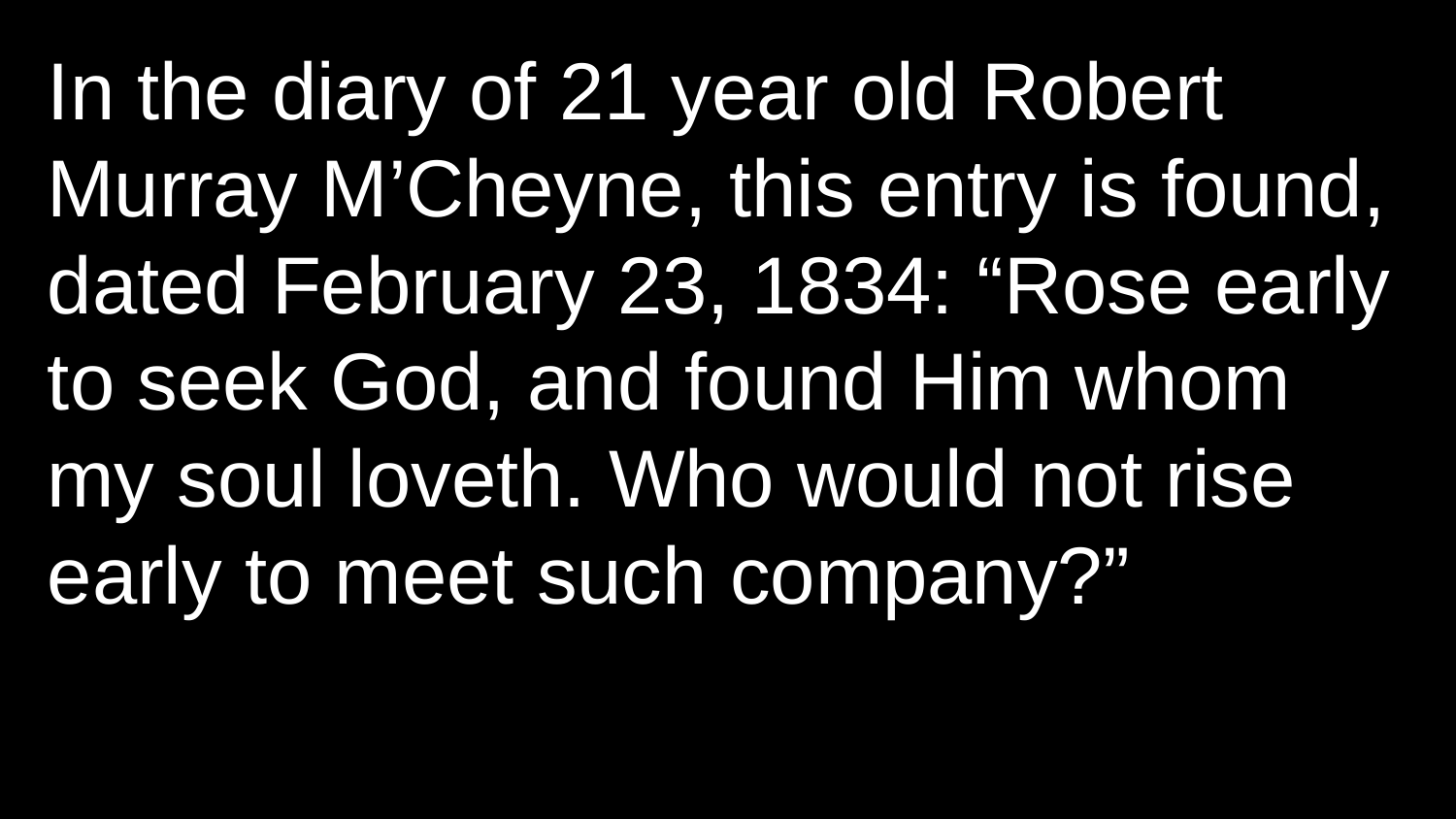

In the diary of 21 year old Robert Murray M’Cheyne, this entry is found, dated February 23, 1834: “Rose early to seek God, and found Him whom my soul loveth. Who would not rise early to meet such company?”